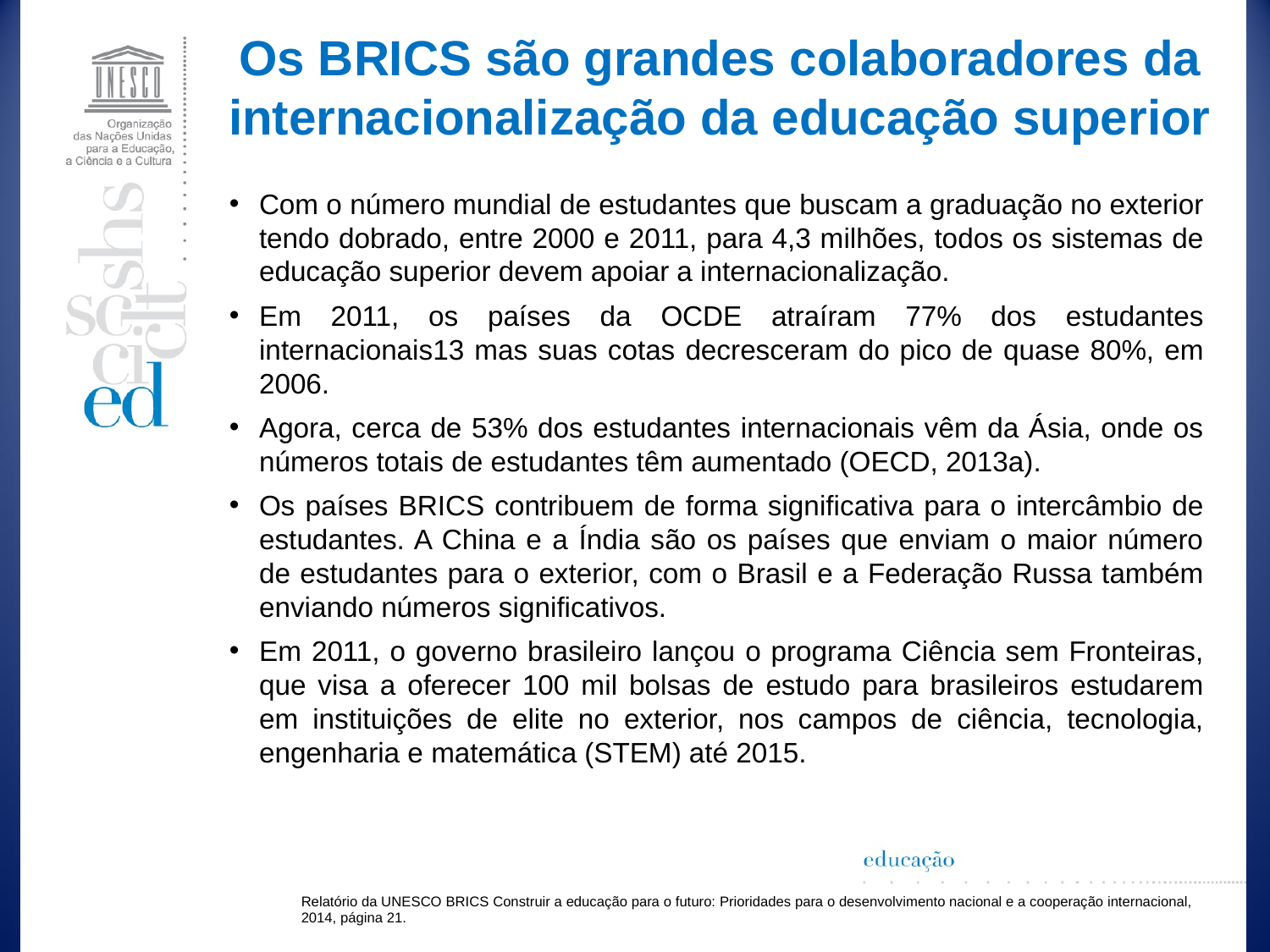

Os BRICS são grandes colaboradores da internacionalização da educação superior
Com o número mundial de estudantes que buscam a graduação no exterior tendo dobrado, entre 2000 e 2011, para 4,3 milhões, todos os sistemas de educação superior devem apoiar a internacionalização.
Em 2011, os países da OCDE atraíram 77% dos estudantes internacionais13 mas suas cotas decresceram do pico de quase 80%, em 2006.
Agora, cerca de 53% dos estudantes internacionais vêm da Ásia, onde os números totais de estudantes têm aumentado (OECD, 2013a).
Os países BRICS contribuem de forma significativa para o intercâmbio de estudantes. A China e a Índia são os países que enviam o maior número de estudantes para o exterior, com o Brasil e a Federação Russa também enviando números significativos.
Em 2011, o governo brasileiro lançou o programa Ciência sem Fronteiras, que visa a oferecer 100 mil bolsas de estudo para brasileiros estudarem em instituições de elite no exterior, nos campos de ciência, tecnologia, engenharia e matemática (STEM) até 2015.
Relatório da UNESCO BRICS Construir a educação para o futuro: Prioridades para o desenvolvimento nacional e a cooperação internacional, 2014, página 21.